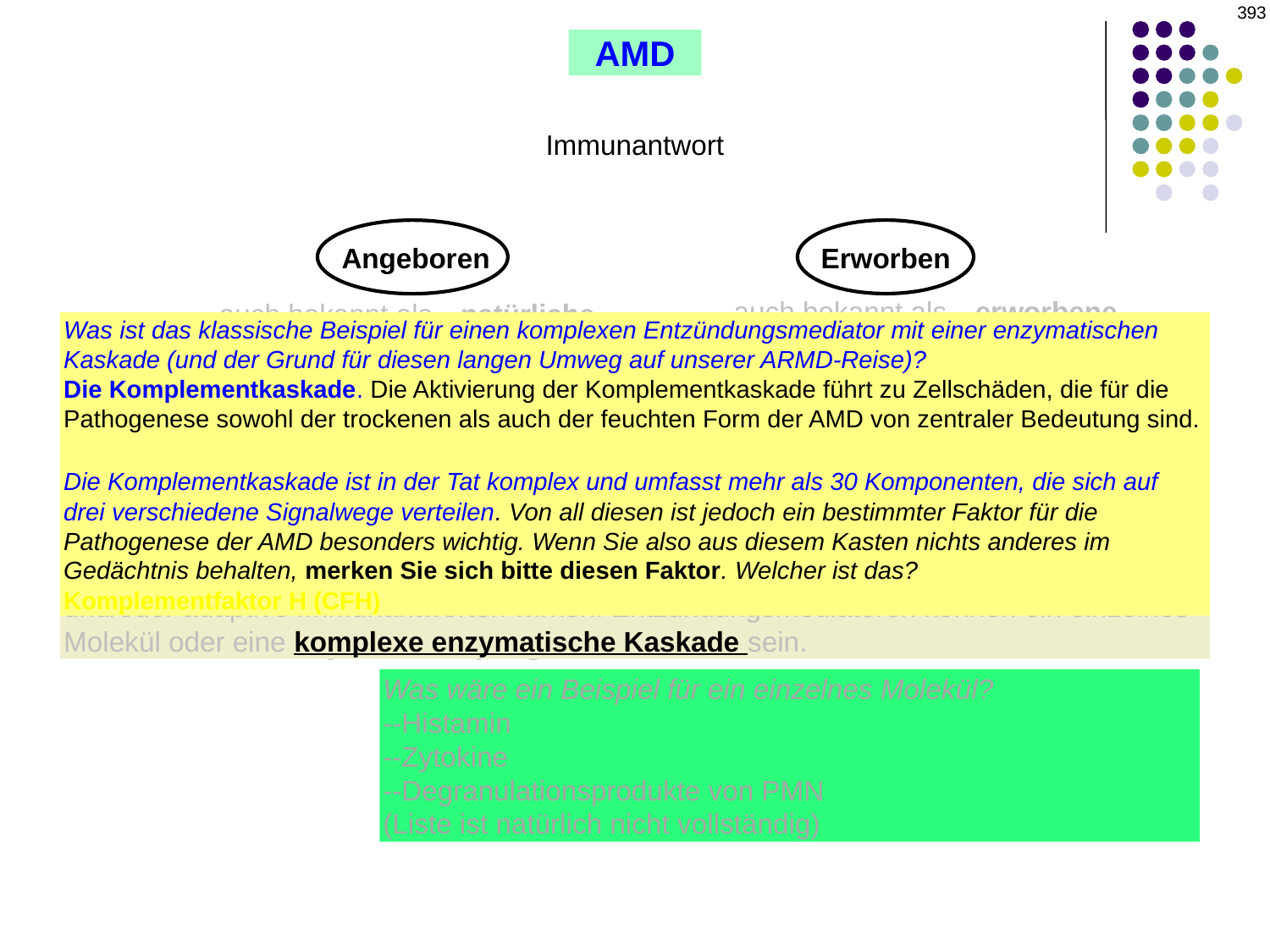

393
AMD
Immunantwort

Erworben
Angeboren
auch bekannt als…erworbene Immunität
auch bekannt als…natürliche  Immunität
Was ist das klassische Beispiel für einen komplexen Entzündungsmediator mit einer enzymatischen Kaskade (und der Grund für diesen langen Umweg auf unserer ARMD-Reise)?
Die Komplementkaskade. Die Aktivierung der Komplementkaskade führt zu Zellschäden, die für die Pathogenese sowohl der trockenen als auch der feuchten Form der AMD von zentraler Bedeutung sind.

Die Komplementkaskade ist in der Tat komplex und umfasst mehr als 30 Komponenten, die sich auf drei verschiedene Signalwege verteilen. Von all diesen ist jedoch ein bestimmter Faktor für die Pathogenese der AMD besonders wichtig. Wenn Sie also aus diesem Kasten nichts anderes im Gedächtnis behalten, merken Sie sich bitte diesen Faktor. Welcher ist das?
Komplementfaktor H (CFH)
Die angeborene (oder natürliche) Immunantwort stützt sich auf „vorprogrammierte“ Immunzellen, die Fremdstoffe im Gewebe oder Blut erkennen, während die erworbene (oder adaptive) Immunantwort einen „Lernprozess“ beinhaltet, bei dem Überwachungszellen lernen, Fremdstoffe zu erkennen und sich an sie zu erinnern. Allerdings reicht keiner der beiden Reaktionstypen für sich allein aus, um eine wirksame Immunantwort hervorzurufen. Stattdessen sind beide auf Entzündungsmediatoren angewiesen – vom Wirt gebildete Substanzen, die als Kraftverstärker für angeborene und/oder adaptive Immunantworten wirken. Entzündungsmediatoren können ein einzelnes Molekül oder eine komplexe enzymatische Kaskade sein.
Bietet keinen sofortigen Schutz
Bietet keinen sofortigen Schutz
Erfordert keinen vorherigen Kontakt mit dem Erreger
Erfordert keinen vorherigen Kontakt mit dem Erreger
Primäre Effektorzellen:
--PMNs (polymorphkernige neutrophile Granulozyten)
--Monozyten/Makrophagen
Primäre Effektorzellen:
--T-Zellen
--B-Zellen
Was wäre ein Beispiel für ein einzelnes Molekül?
--Histamin
--Zytokine
--Degranulationsprodukte von PMN
(Liste ist natürlich nicht vollständig)
Was sind die primären Effektorzellen für die einzelnen Systemen?